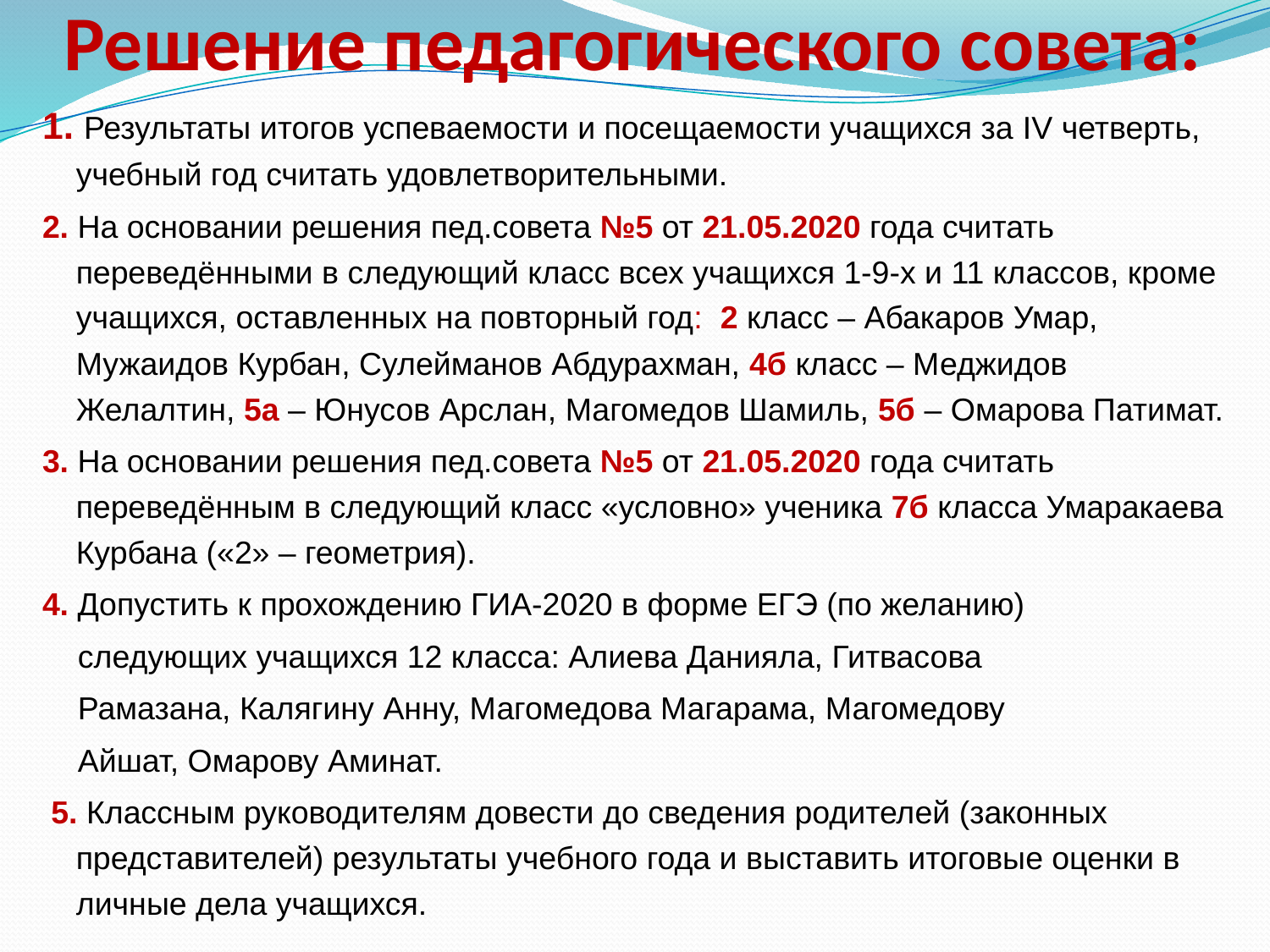

# Решение педагогического совета:
1. Результаты итогов успеваемости и посещаемости учащихся за IV четверть, учебный год считать удовлетворительными.
2. На основании решения пед.совета №5 от 21.05.2020 года считать переведёнными в следующий класс всех учащихся 1-9-х и 11 классов, кроме учащихся, оставленных на повторный год:  2 класс – Абакаров Умар, Мужаидов Курбан, Сулейманов Абдурахман, 4б класс – Меджидов Желалтин, 5а – Юнусов Арслан, Магомедов Шамиль, 5б – Омарова Патимат.
3. На основании решения пед.совета №5 от 21.05.2020 года считать переведённым в следующий класс «условно» ученика 7б класса Умаракаева Курбана («2» – геометрия).
4. Допустить к прохождению ГИА-2020 в форме ЕГЭ (по желанию)
    следующих учащихся 12 класса: Алиева Данияла, Гитвасова
    Рамазана, Калягину Анну, Магомедова Магарама, Магомедову
    Айшат, Омарову Аминат.
 5. Классным руководителям довести до сведения родителей (законных представителей) результаты учебного года и выставить итоговые оценки в личные дела учащихся.